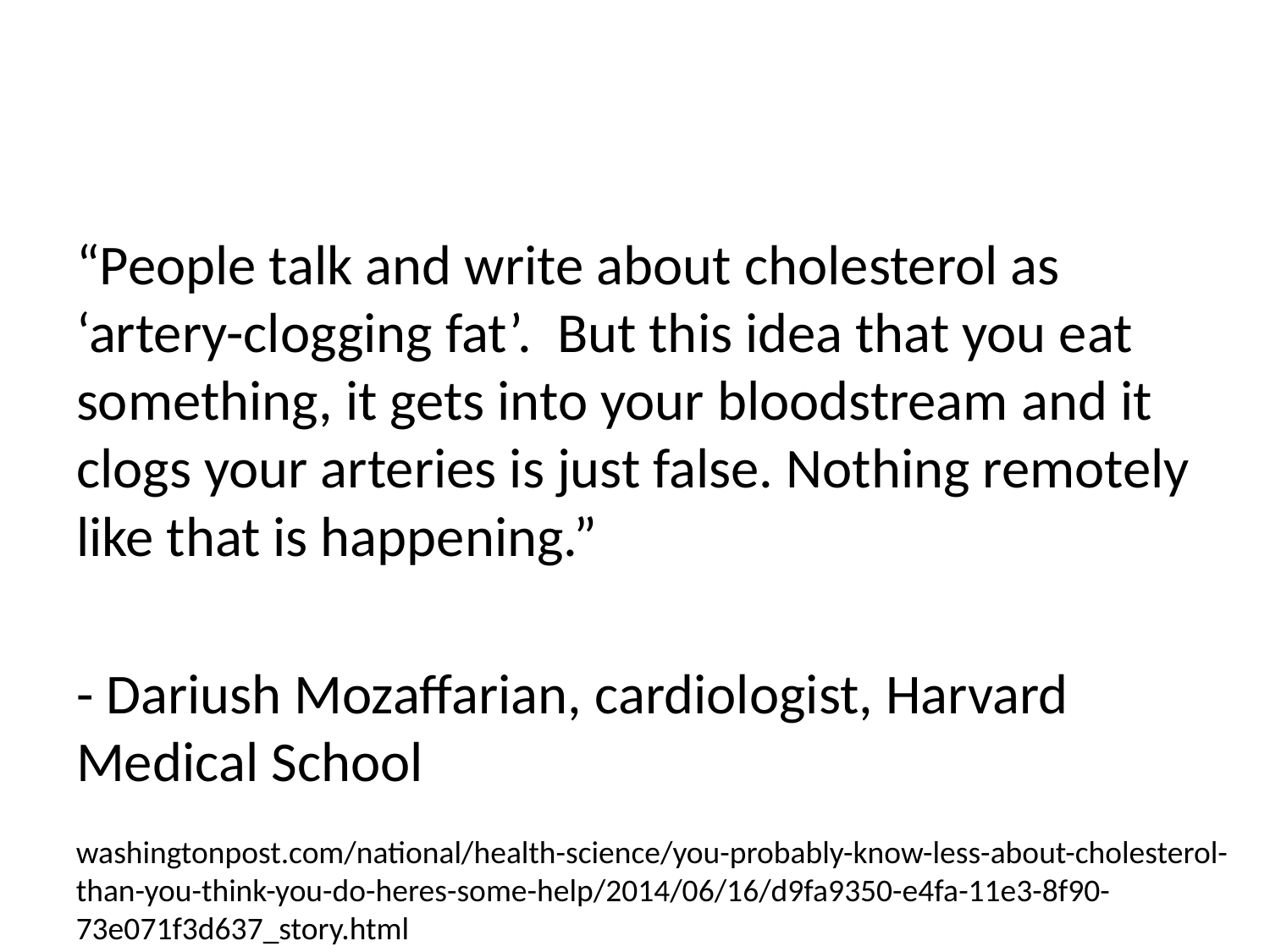

#
“People talk and write about cholesterol as ‘artery-clogging fat’.  But this idea that you eat something, it gets into your bloodstream and it clogs your arteries is just false. Nothing remotely like that is happening.”

- Dariush Mozaffarian, cardiologist, Harvard Medical School
washingtonpost.com/national/health-science/you-probably-know-less-about-cholesterol-than-you-think-you-do-heres-some-help/2014/06/16/d9fa9350-e4fa-11e3-8f90-73e071f3d637_story.html